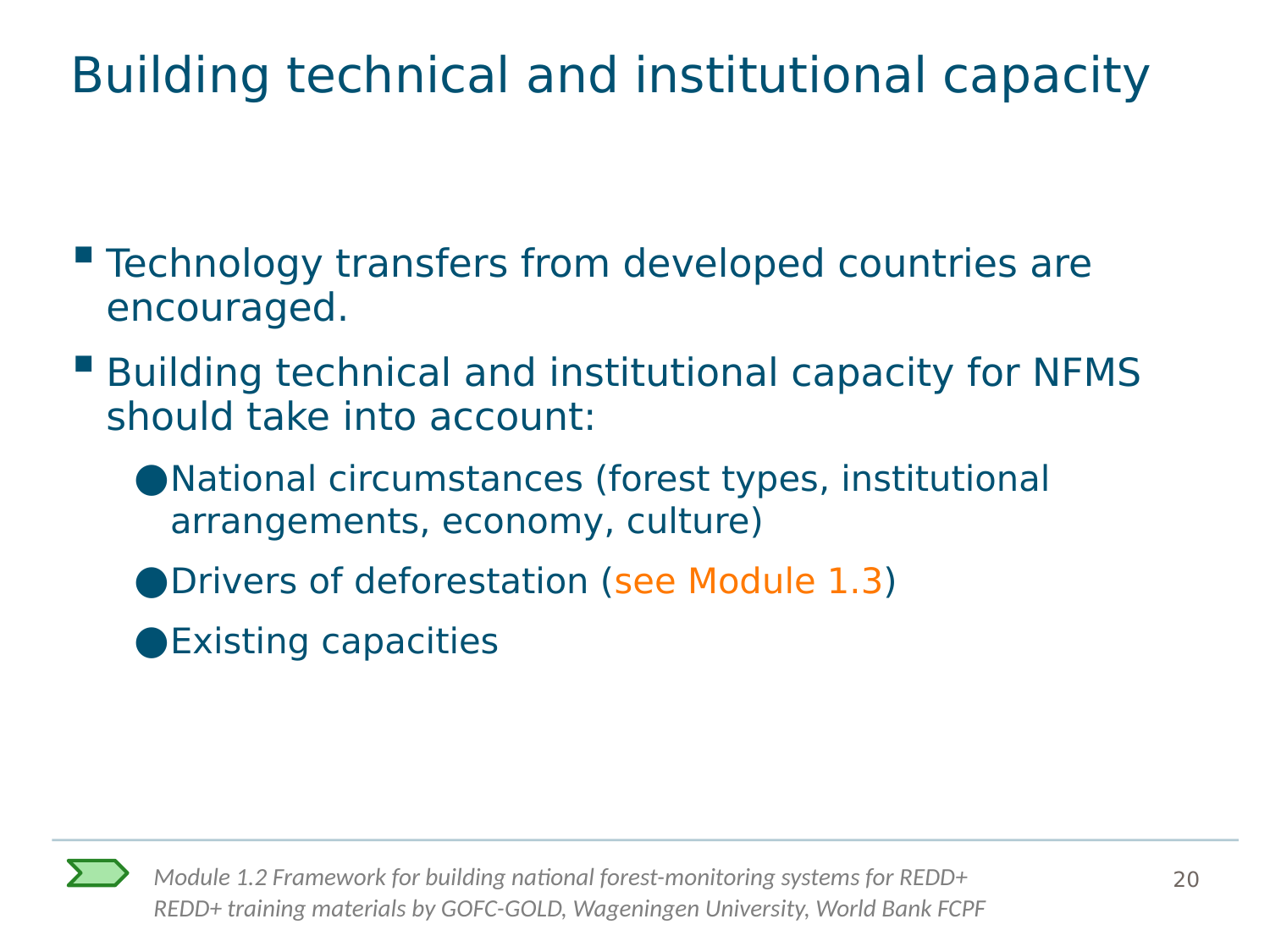

# Building technical and institutional capacity
Technology transfers from developed countries are encouraged.
Building technical and institutional capacity for NFMS should take into account:
National circumstances (forest types, institutional arrangements, economy, culture)
Drivers of deforestation (see Module 1.3)
Existing capacities